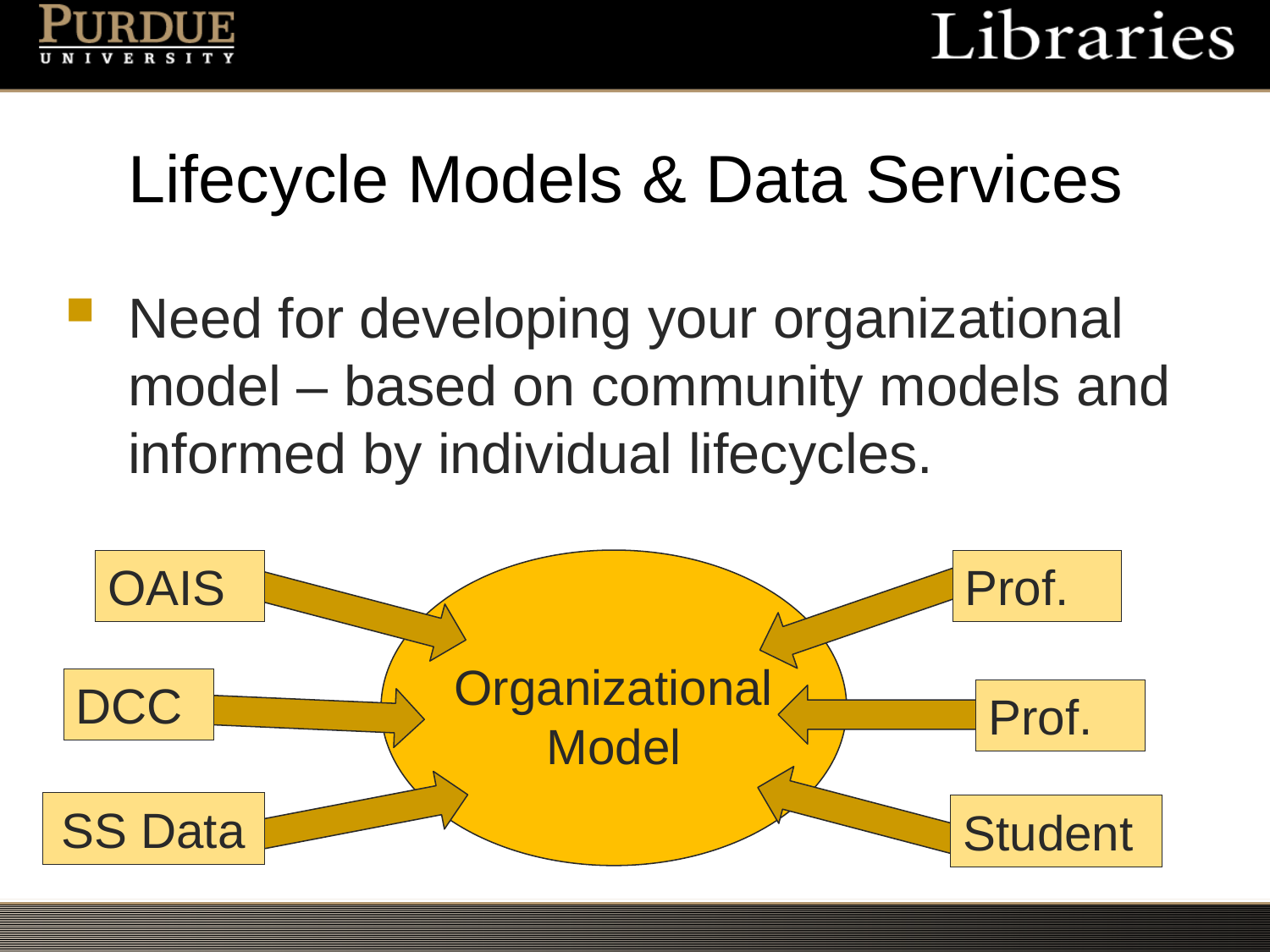

# Lifecycle Models & Data Services
Need for developing your organizational model – based on community models and informed by individual lifecycles.

OAIS

Prof.

Organizational
Model
DCC
Prof.

SS Data
Student